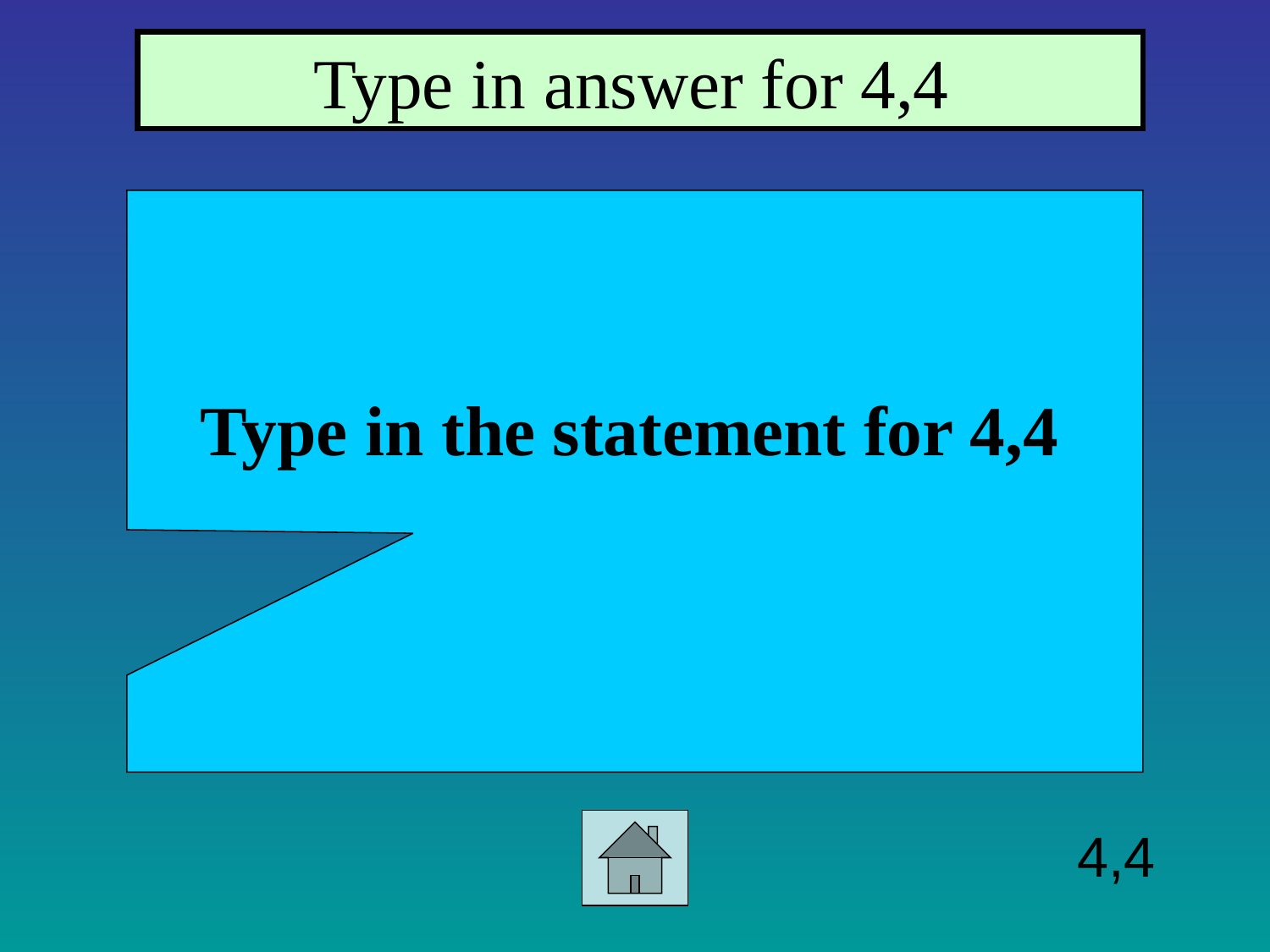

Type in answer for 4,4

Type in the statement for 4,4

4,4